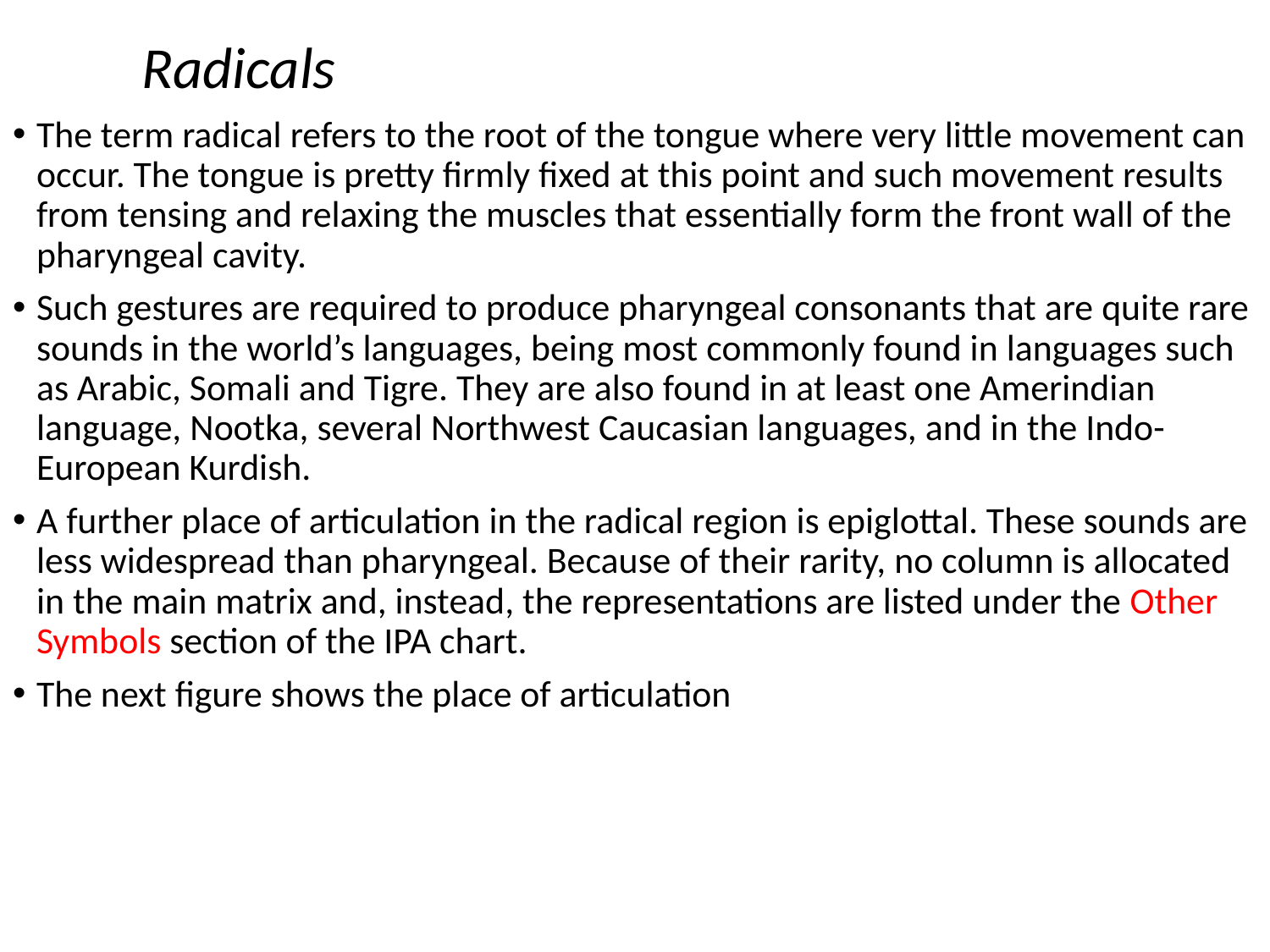

# Radicals
The term radical refers to the root of the tongue where very little movement can occur. The tongue is pretty firmly fixed at this point and such movement results from tensing and relaxing the muscles that essentially form the front wall of the pharyngeal cavity.
Such gestures are required to produce pharyngeal consonants that are quite rare sounds in the world’s languages, being most commonly found in languages such as Arabic, Somali and Tigre. They are also found in at least one Amerindian language, Nootka, several Northwest Caucasian languages, and in the Indo-European Kurdish.
A further place of articulation in the radical region is epiglottal. These sounds are less widespread than pharyngeal. Because of their rarity, no column is allocated in the main matrix and, instead, the representations are listed under the Other Symbols section of the IPA chart.
The next figure shows the place of articulation